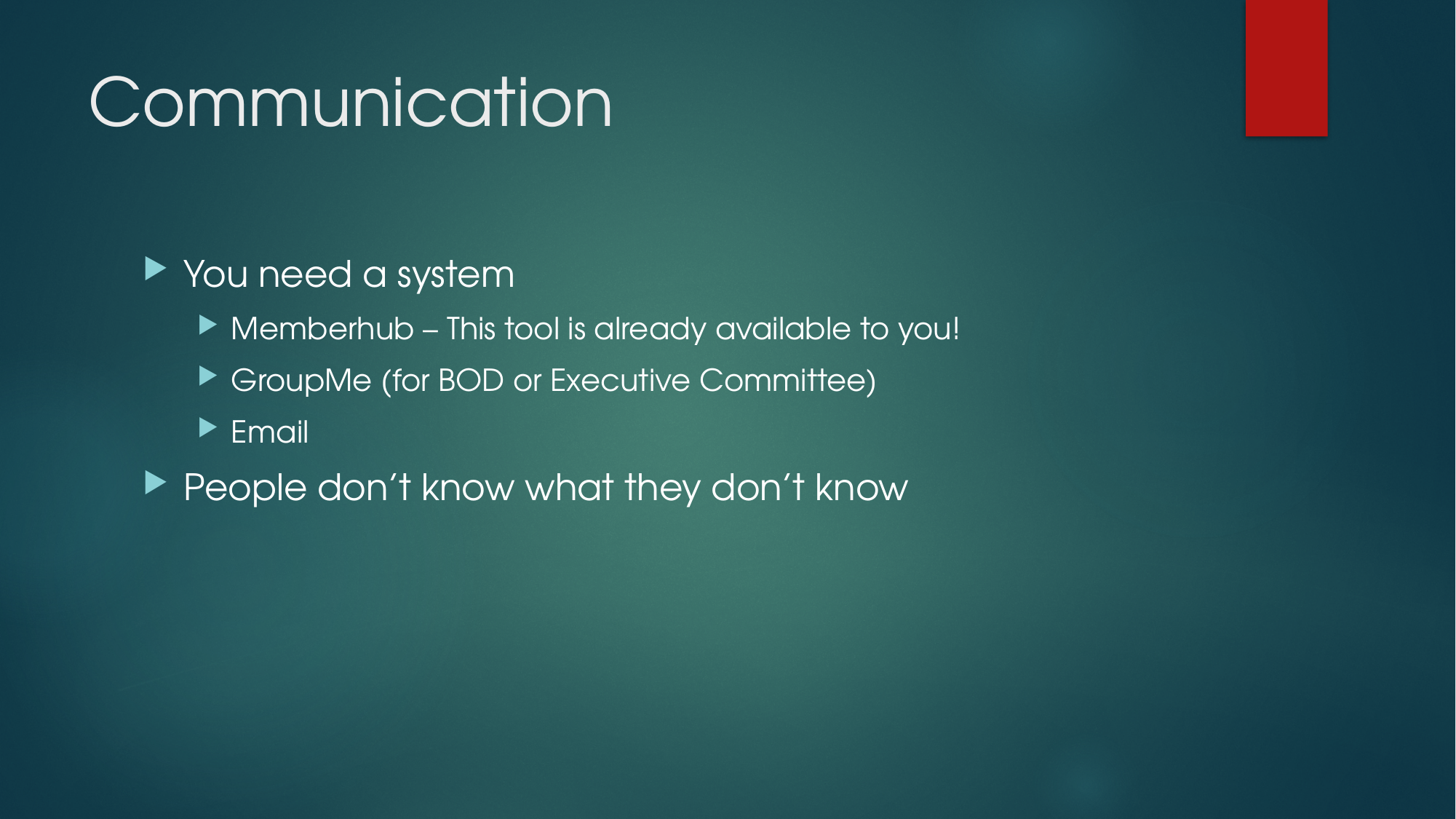

# Communication
You need a system
Memberhub – This tool is already available to you!
GroupMe (for BOD or Executive Committee)
Email
People don’t know what they don’t know